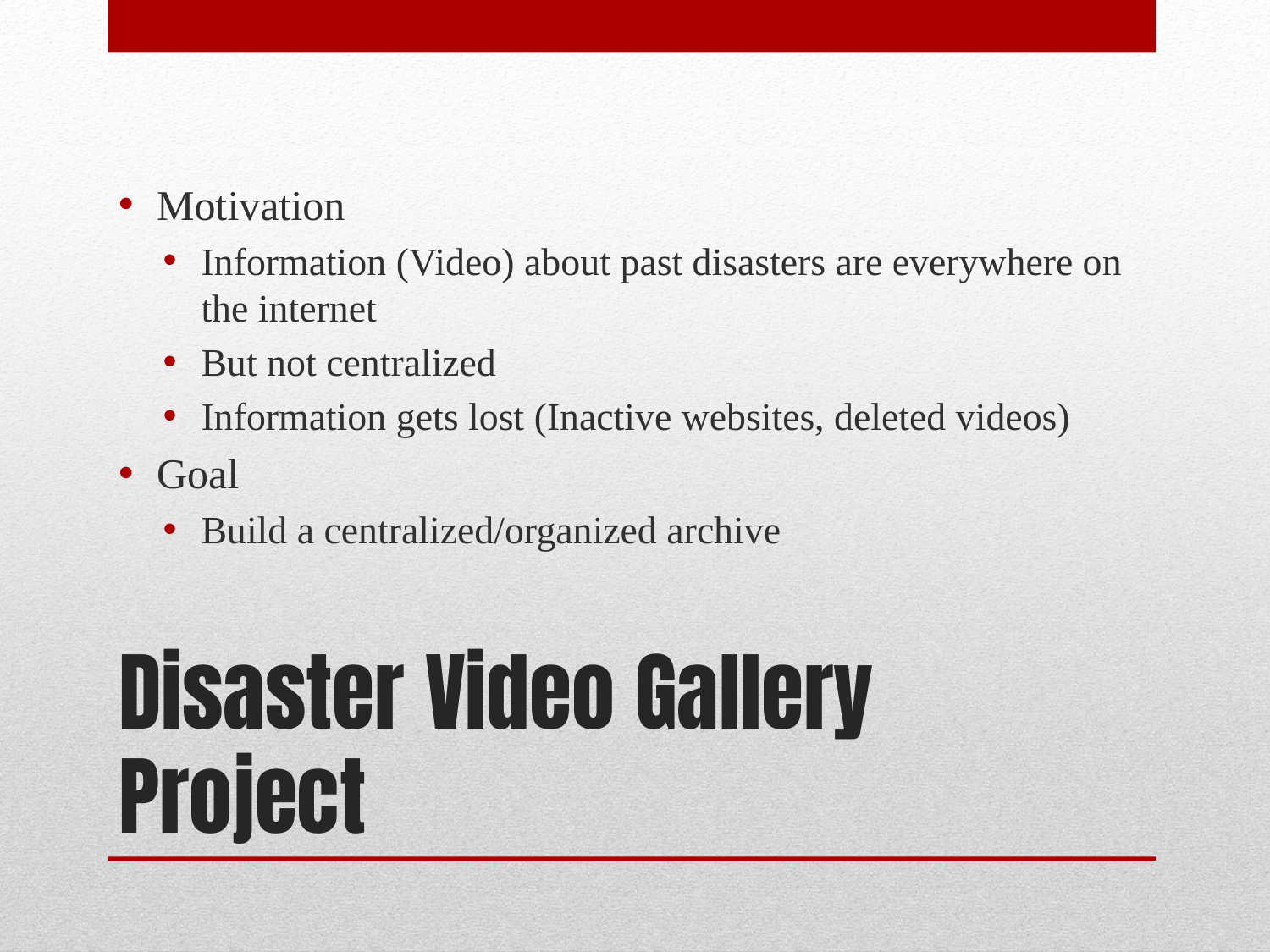

Motivation
Information (Video) about past disasters are everywhere on the internet
But not centralized
Information gets lost (Inactive websites, deleted videos)
Goal
Build a centralized/organized archive
# Disaster Video Gallery Project